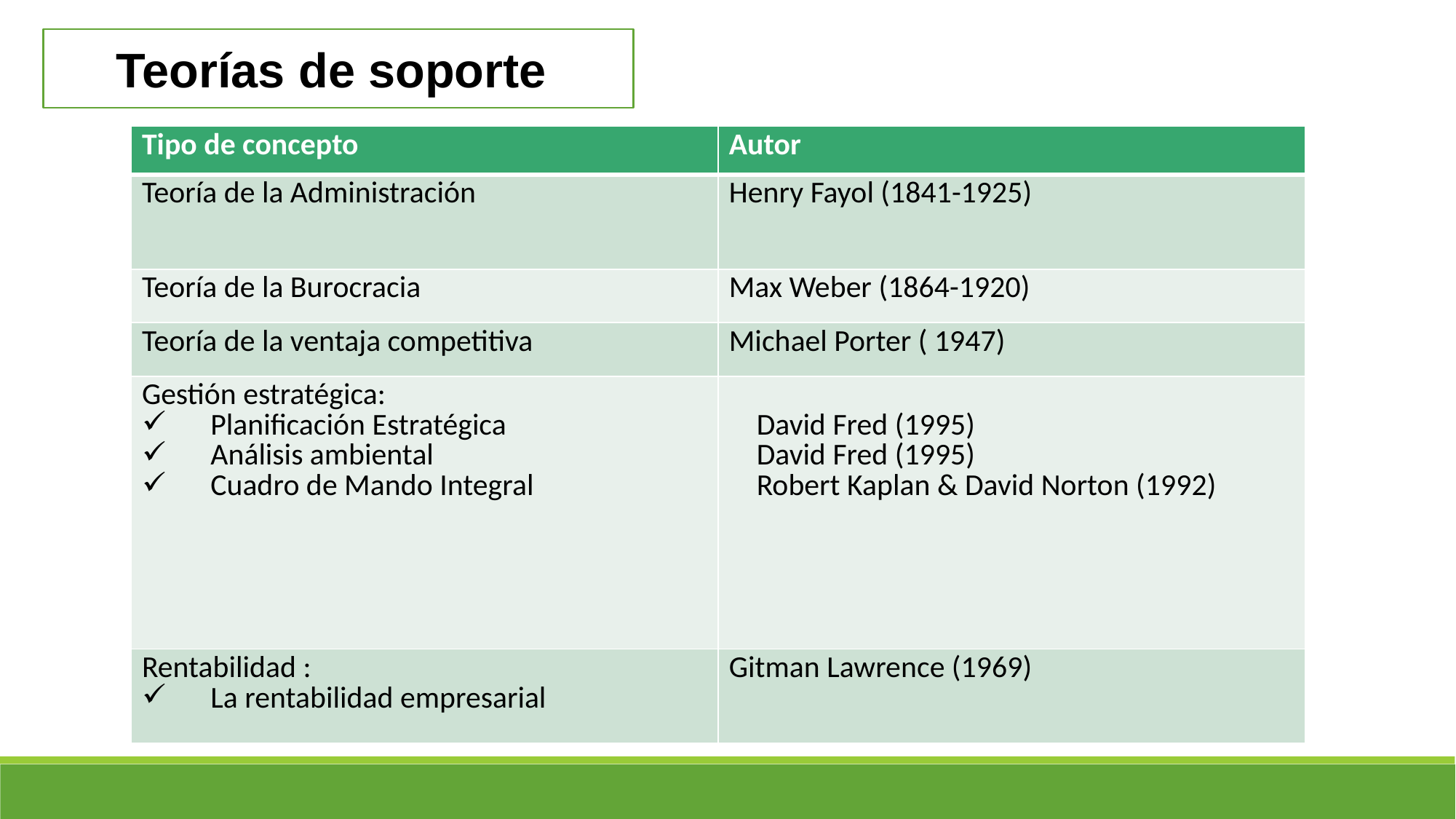

Teorías de soporte
| Tipo de concepto | Autor |
| --- | --- |
| Teoría de la Administración | Henry Fayol (1841-1925) |
| Teoría de la Burocracia | Max Weber (1864-1920) |
| Teoría de la ventaja competitiva | Michael Porter ( 1947) |
| Gestión estratégica: Planificación Estratégica Análisis ambiental Cuadro de Mando Integral | David Fred (1995) David Fred (1995) Robert Kaplan & David Norton (1992) |
| Rentabilidad : La rentabilidad empresarial | Gitman Lawrence (1969) |